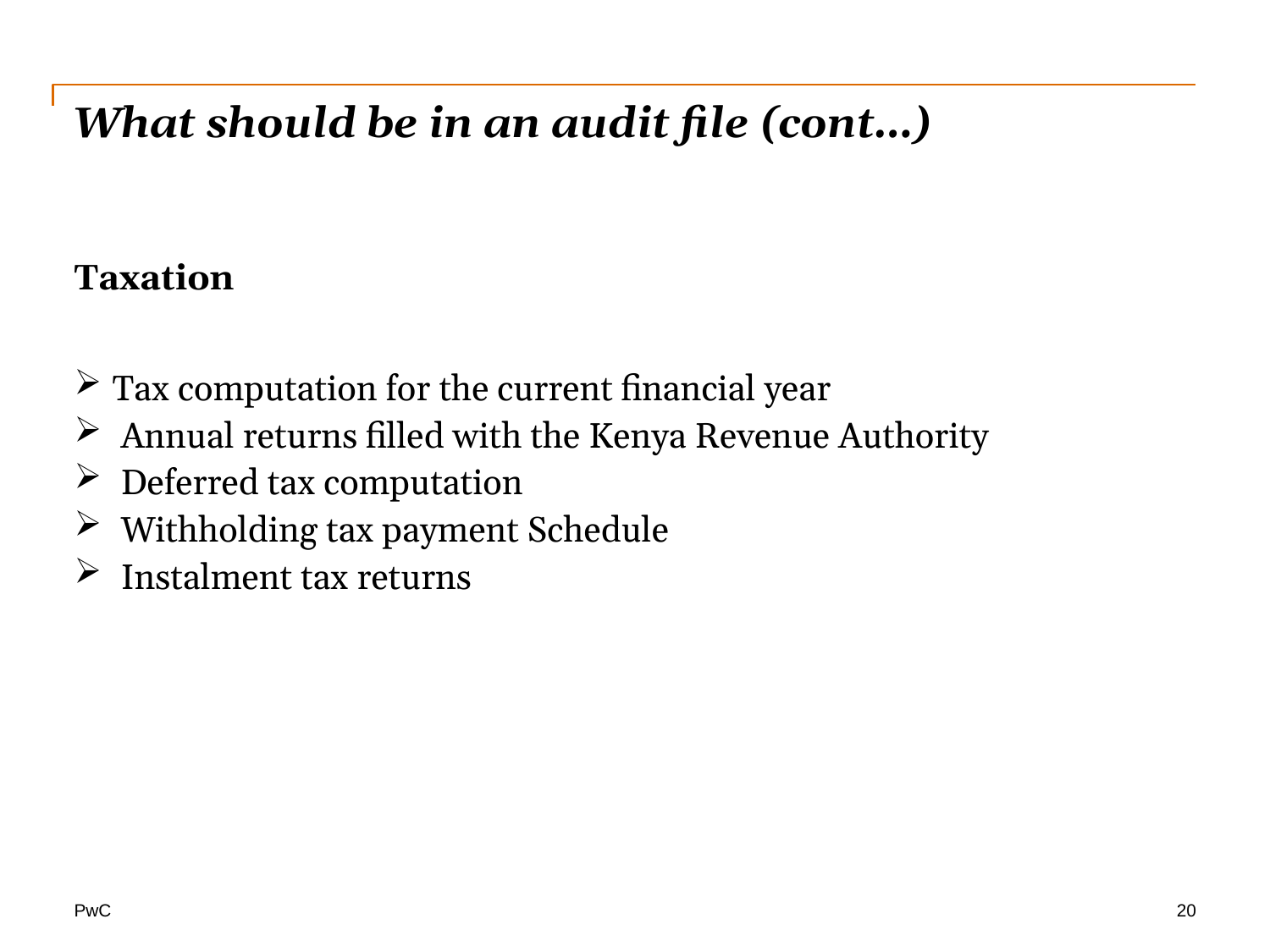

# What should be in an audit file (cont…)

Taxation

Tax computation for the current financial year
 Annual returns filled with the Kenya Revenue Authority
 Deferred tax computation
 Withholding tax payment Schedule
 Instalment tax returns

20